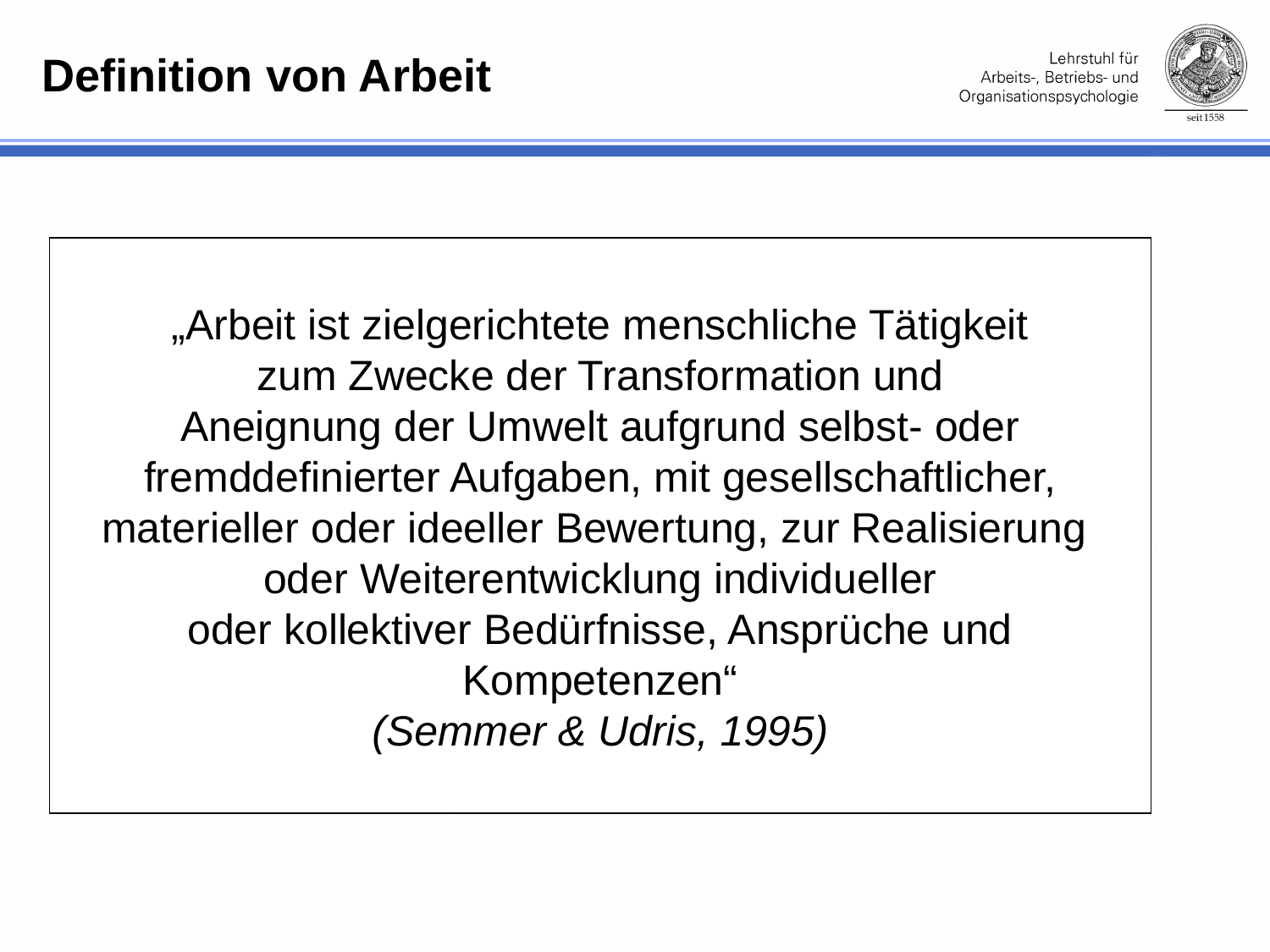

Definition von Arbeit
„Arbeit ist zielgerichtete menschliche Tätigkeit
zum Zwecke der Transformation und
Aneignung der Umwelt aufgrund selbst- oder
fremddefinierter Aufgaben, mit gesellschaftlicher,
materieller oder ideeller Bewertung, zur Realisierung
oder Weiterentwicklung individueller
oder kollektiver Bedürfnisse, Ansprüche und
Kompetenzen“
(Semmer & Udris, 1995)